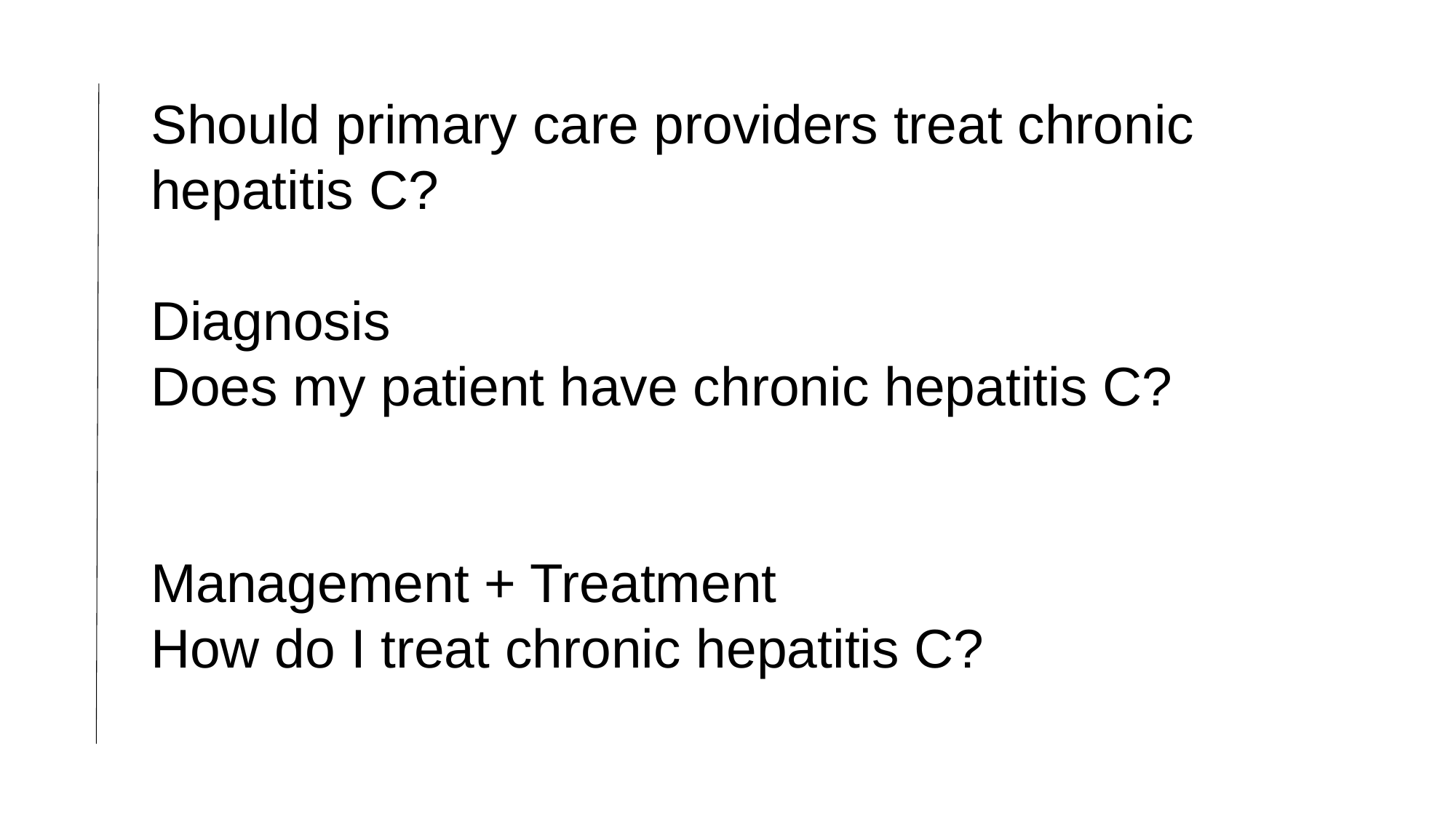

Should primary care providers treat chronic hepatitis C?

Diagnosis
Does my patient have chronic hepatitis C?

Management + Treatment
How do I treat chronic hepatitis C?